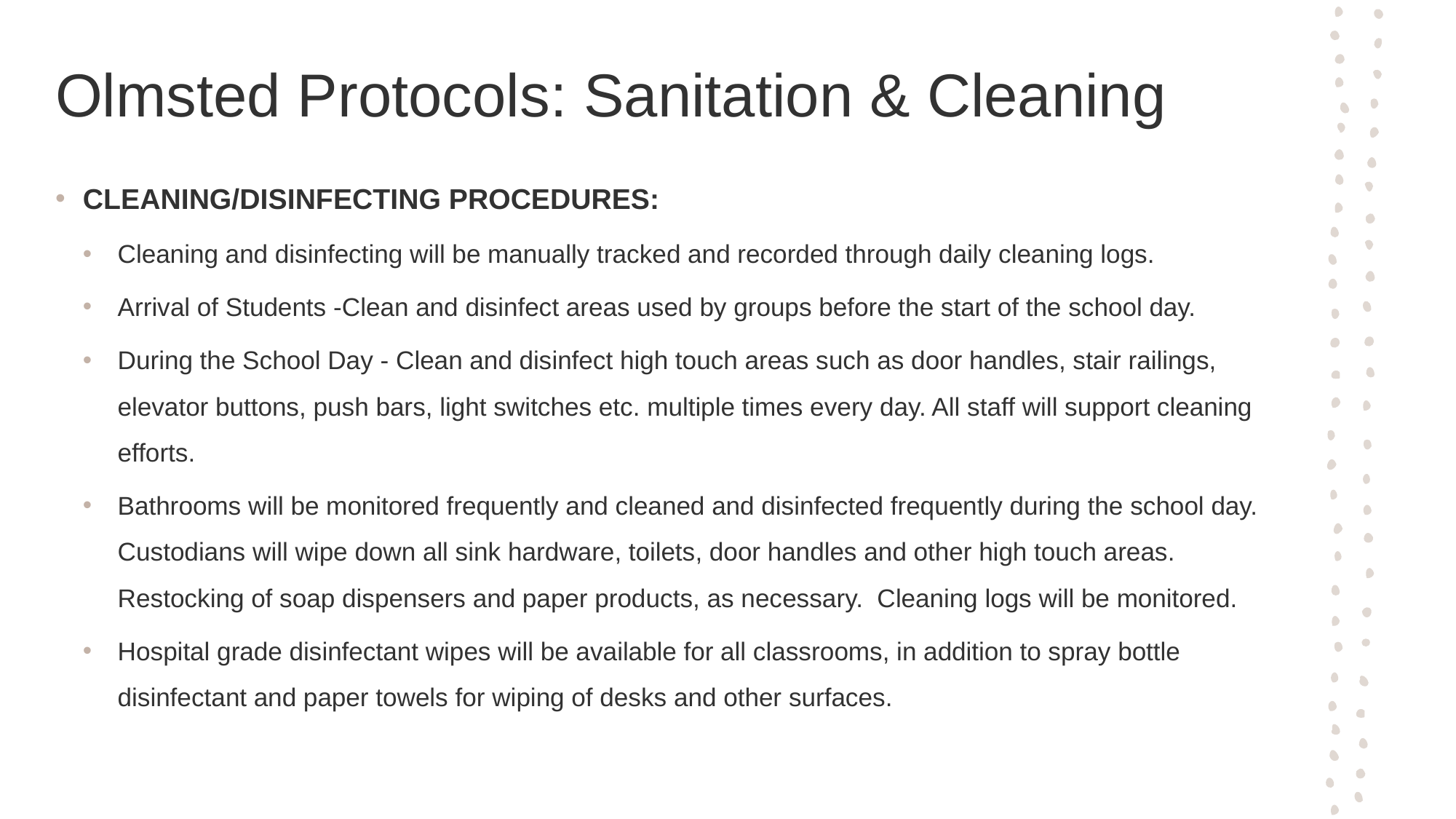

# Olmsted Protocols: Sanitation & Cleaning
CLEANING/DISINFECTING PROCEDURES:
Cleaning and disinfecting will be manually tracked and recorded through daily cleaning logs.
Arrival of Students -Clean and disinfect areas used by groups before the start of the school day.
During the School Day - Clean and disinfect high touch areas such as door handles, stair railings, elevator buttons, push bars, light switches etc. multiple times every day. All staff will support cleaning efforts.
Bathrooms will be monitored frequently and cleaned and disinfected frequently during the school day. Custodians will wipe down all sink hardware, toilets, door handles and other high touch areas. Restocking of soap dispensers and paper products, as necessary.  Cleaning logs will be monitored.
Hospital grade disinfectant wipes will be available for all classrooms, in addition to spray bottle disinfectant and paper towels for wiping of desks and other surfaces.